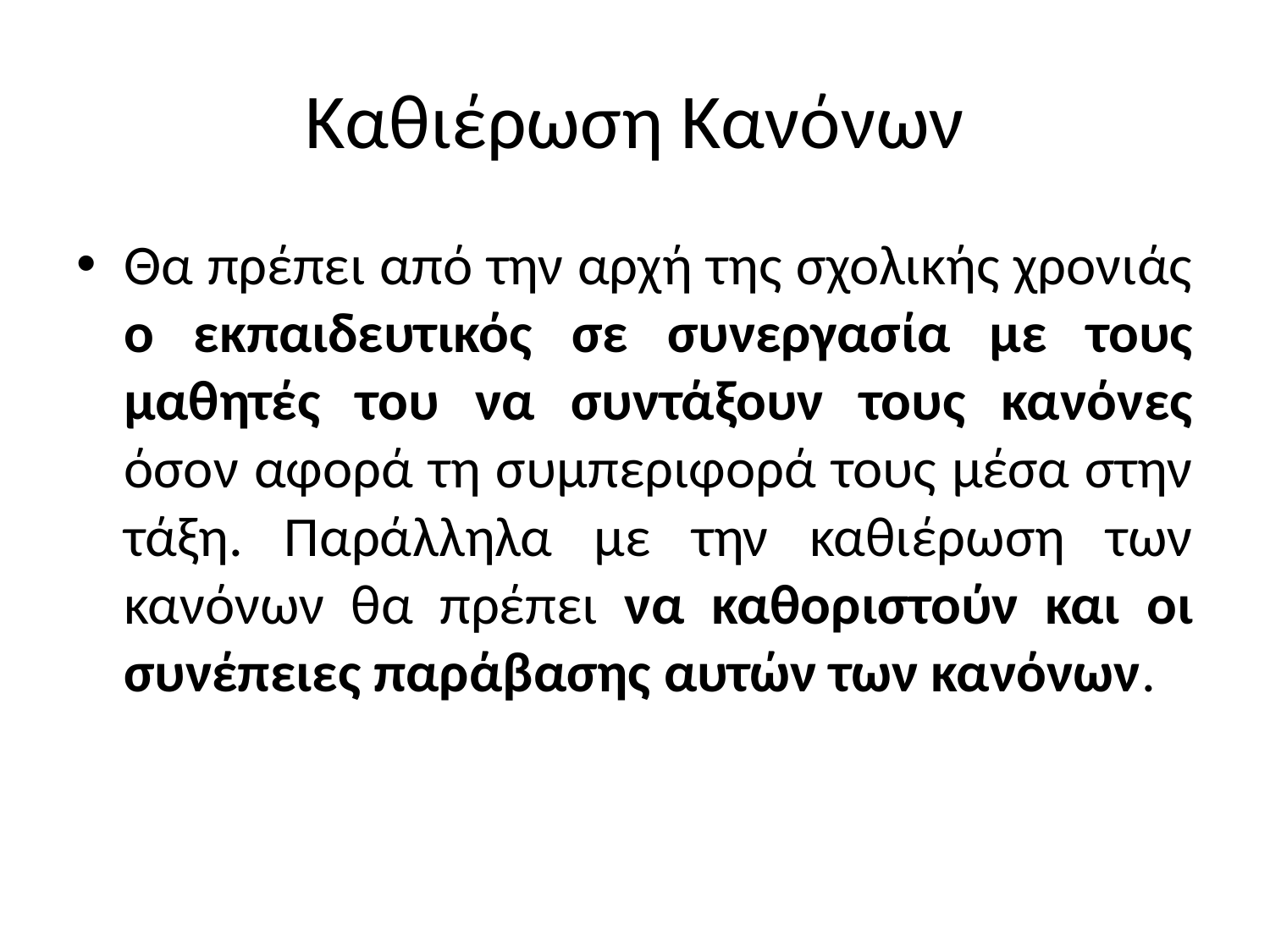

# Καθιέρωση Κανόνων
Θα πρέπει από την αρχή της σχολικής χρονιάς ο εκπαιδευτικός σε συνεργασία με τους μαθητές του να συντάξουν τους κανόνες όσον αφορά τη συμπεριφορά τους μέσα στην τάξη. Παράλληλα με την καθιέρωση των κανόνων θα πρέπει να καθοριστούν και οι συνέπειες παράβασης αυτών των κανόνων.